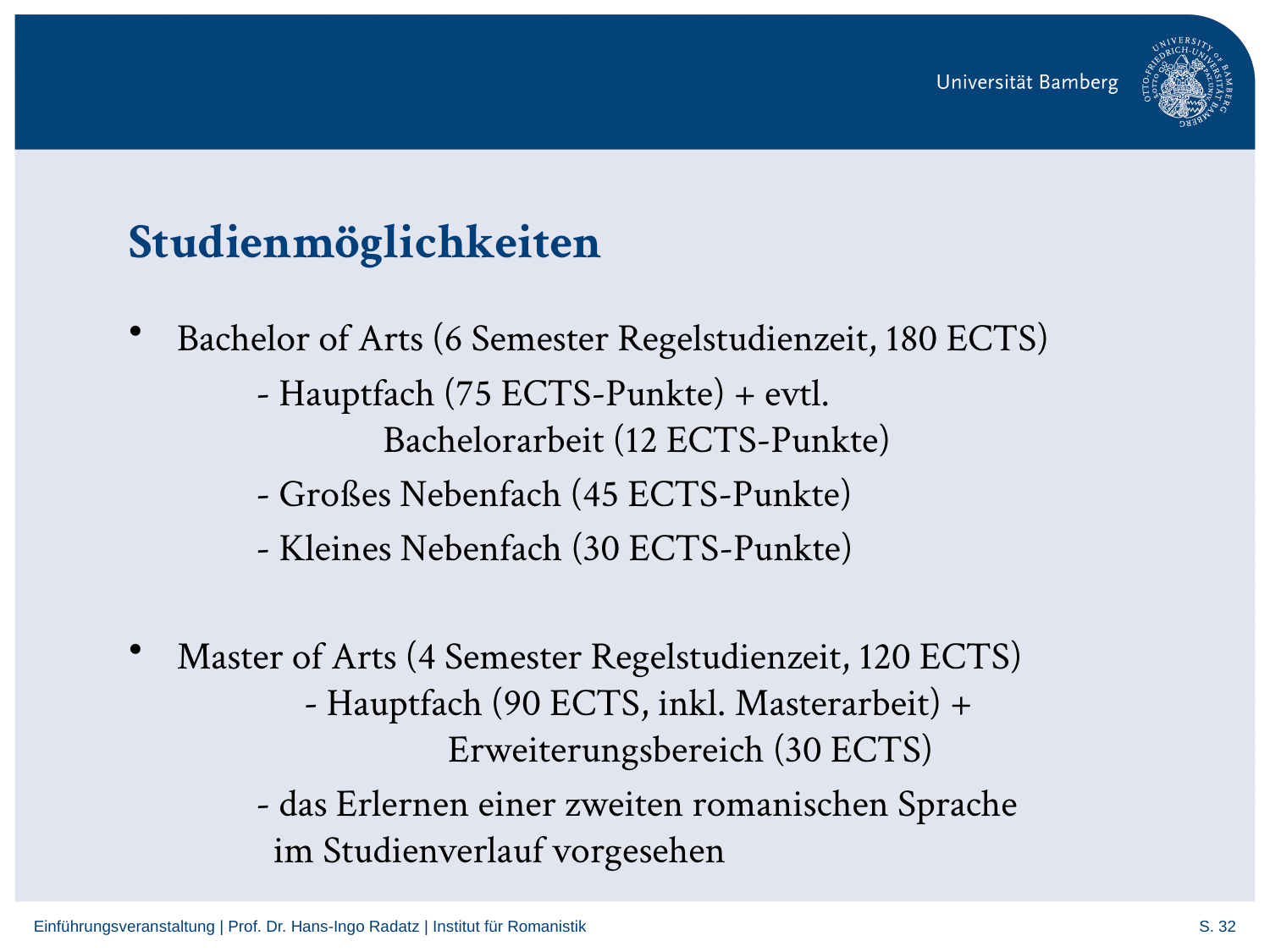

# Studienmöglichkeiten
Bachelor of Arts (6 Semester Regelstudienzeit, 180 ECTS)
	- Hauptfach (75 ECTS-Punkte) + evtl. 	 	  	  		Bachelorarbeit (12 ECTS-Punkte)
	- Großes Nebenfach (45 ECTS-Punkte)
	- Kleines Nebenfach (30 ECTS-Punkte)

Master of Arts (4 Semester Regelstudienzeit, 120 ECTS)
	- Hauptfach (90 ECTS, inkl. Masterarbeit) + 	   	  	  Erweiterungsbereich (30 ECTS)
	- das Erlernen einer zweiten romanischen Sprache 	  	  im Studienverlauf vorgesehen